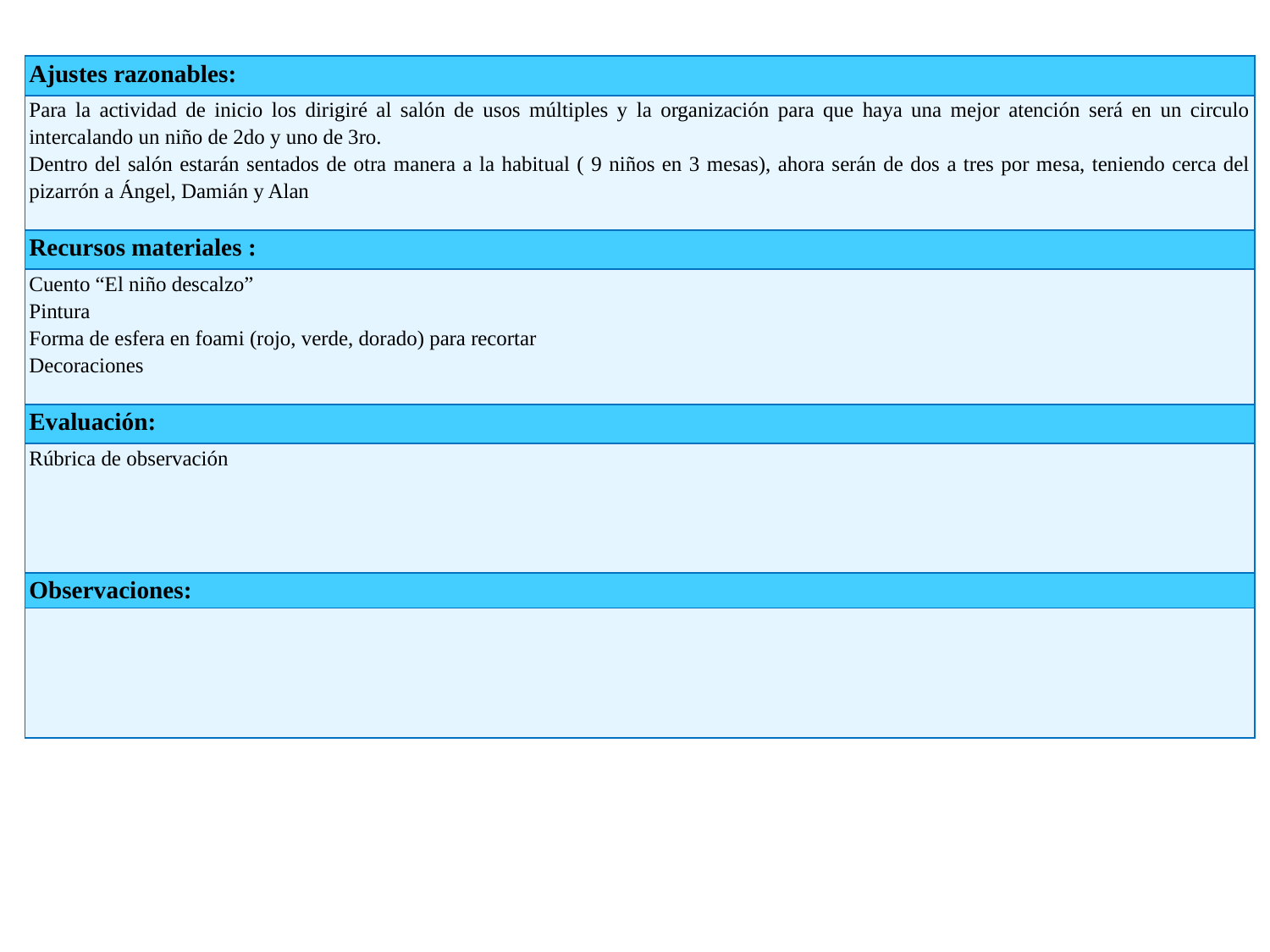

| Ajustes razonables: |
| --- |
| Para la actividad de inicio los dirigiré al salón de usos múltiples y la organización para que haya una mejor atención será en un circulo intercalando un niño de 2do y uno de 3ro. Dentro del salón estarán sentados de otra manera a la habitual ( 9 niños en 3 mesas), ahora serán de dos a tres por mesa, teniendo cerca del pizarrón a Ángel, Damián y Alan |
| Recursos materiales : |
| Cuento “El niño descalzo” Pintura Forma de esfera en foami (rojo, verde, dorado) para recortar Decoraciones |
| Evaluación: |
| Rúbrica de observación |
| Observaciones: |
|  |